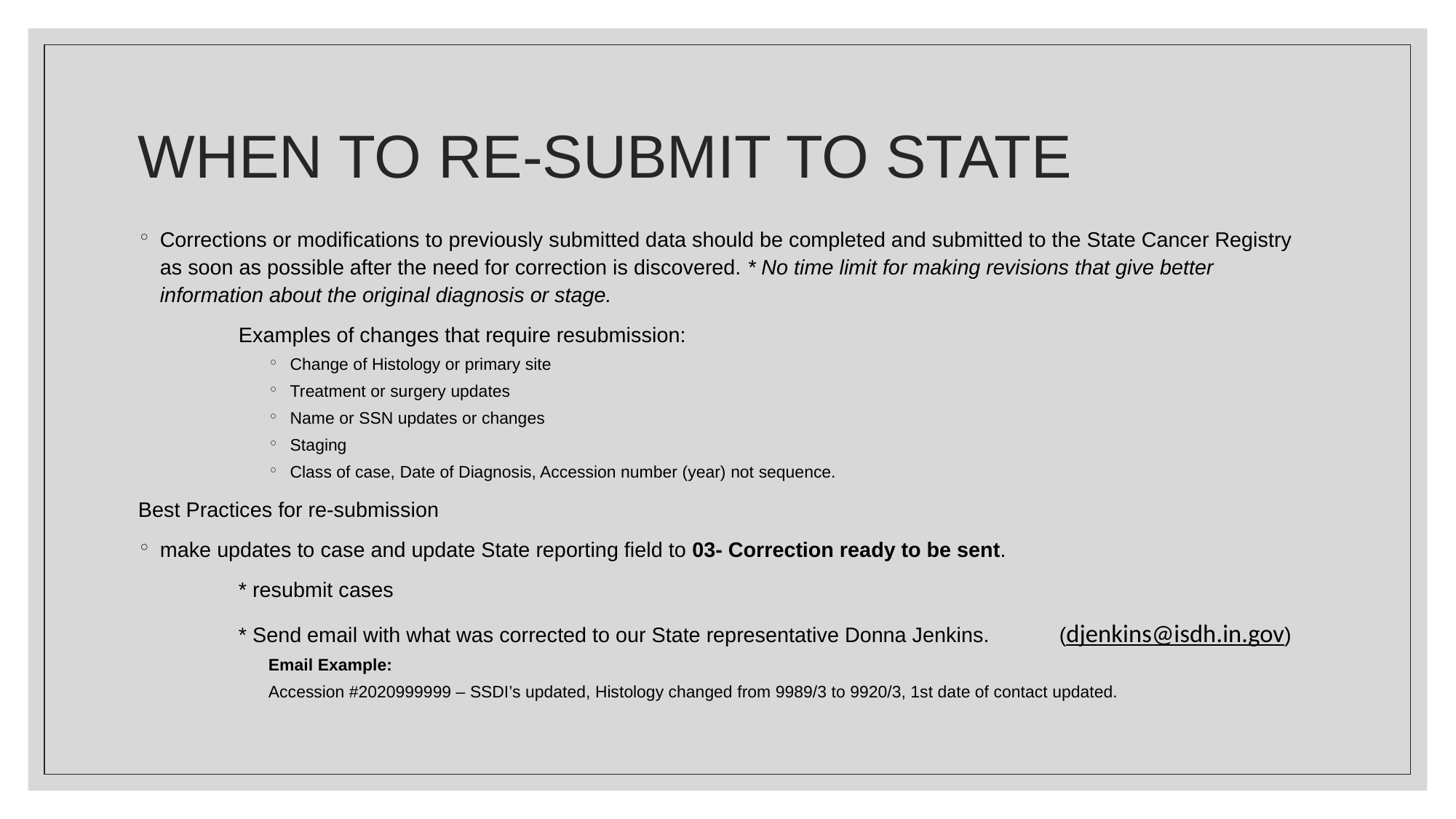

# WHEN TO RE-SUBMIT TO STATE
Corrections or modifications to previously submitted data should be completed and submitted to the State Cancer Registry as soon as possible after the need for correction is discovered. * No time limit for making revisions that give better information about the original diagnosis or stage.
	Examples of changes that require resubmission:
Change of Histology or primary site
Treatment or surgery updates
Name or SSN updates or changes
Staging
Class of case, Date of Diagnosis, Accession number (year) not sequence.
Best Practices for re-submission
make updates to case and update State reporting field to 03- Correction ready to be sent.
		* resubmit cases
		* Send email with what was corrected to our State representative Donna Jenkins. 			   (djenkins@isdh.in.gov)
Email Example:
Accession #2020999999 – SSDI’s updated, Histology changed from 9989/3 to 9920/3, 1st date of contact updated.